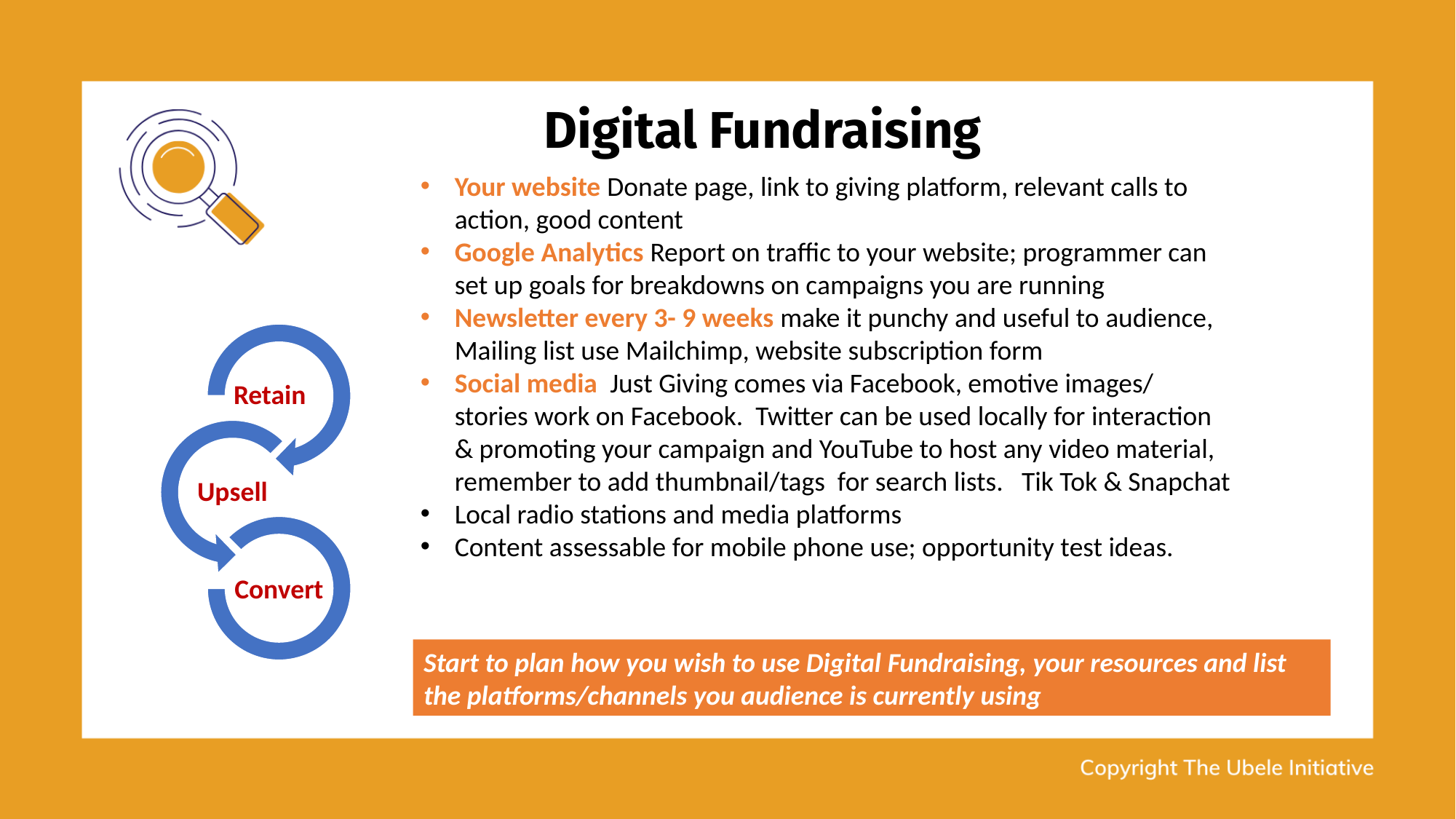

# Digital Fundraising
Your website Donate page, link to giving platform, relevant calls to action, good content
Google Analytics Report on traffic to your website; programmer can set up goals for breakdowns on campaigns you are running
Newsletter every 3- 9 weeks make it punchy and useful to audience, Mailing list use Mailchimp, website subscription form
Social media  Just Giving comes via Facebook, emotive images/  stories work on Facebook.  Twitter can be used locally for interaction & promoting your campaign and YouTube to host any video material, remember to add thumbnail/tags  for search lists.   Tik Tok & Snapchat
Local radio stations and media platforms
Content assessable for mobile phone use; opportunity test ideas.
Retain
Upsell
Convert
Start to plan how you wish to use Digital Fundraising, your resources and list the platforms/channels you audience is currently using